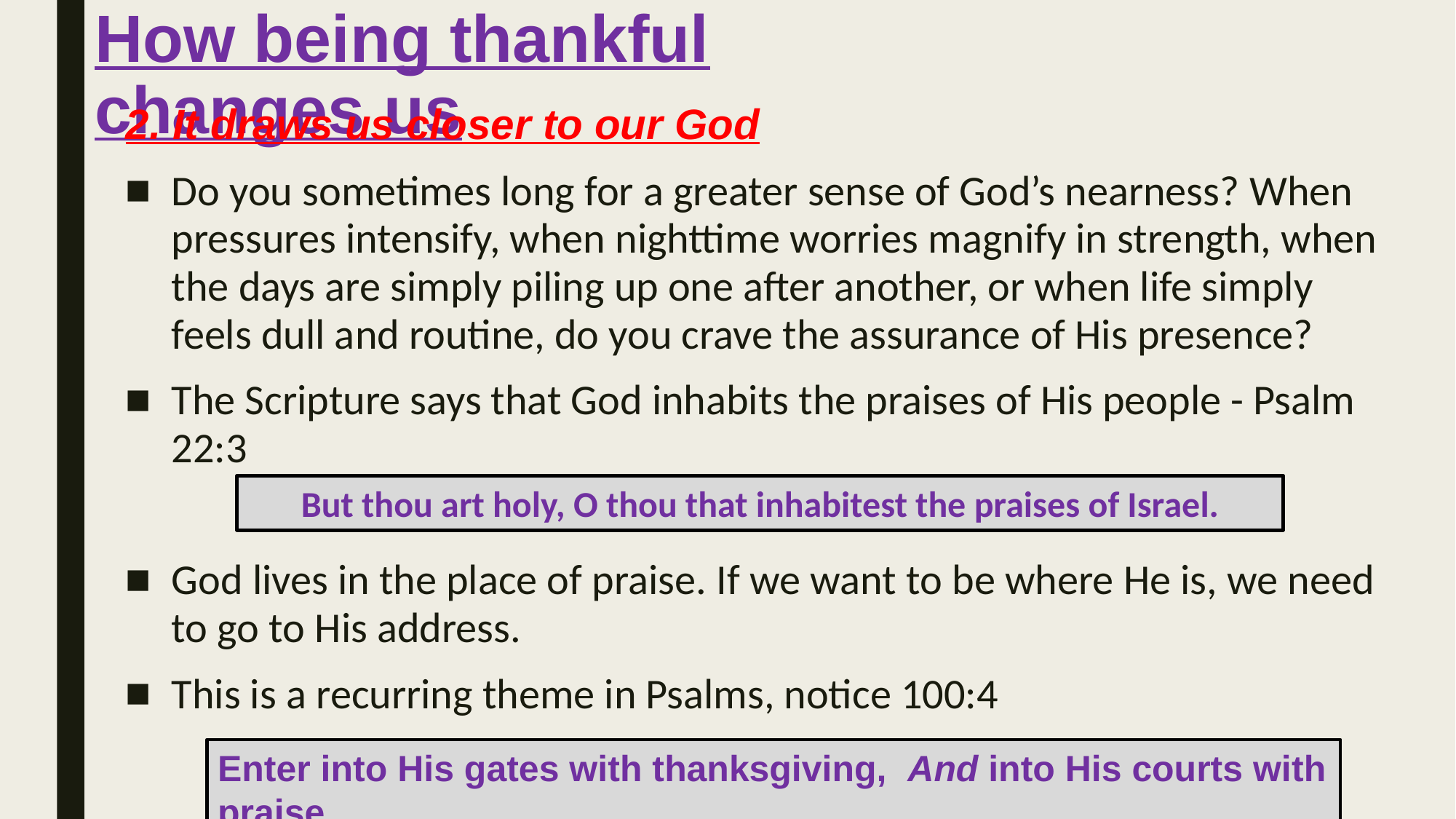

# How being thankful changes us
2. It draws us closer to our God
Do you sometimes long for a greater sense of God’s nearness? When pressures intensify, when nighttime worries magnify in strength, when the days are simply piling up one after another, or when life simply feels dull and routine, do you crave the assurance of His presence?
The Scripture says that God inhabits the praises of His people - Psalm 22:3

God lives in the place of praise. If we want to be where He is, we need to go to His address.
This is a recurring theme in Psalms, notice 100:4
But thou art holy, O thou that inhabitest the praises of Israel.
Enter into His gates with thanksgiving,  And into His courts with praise.